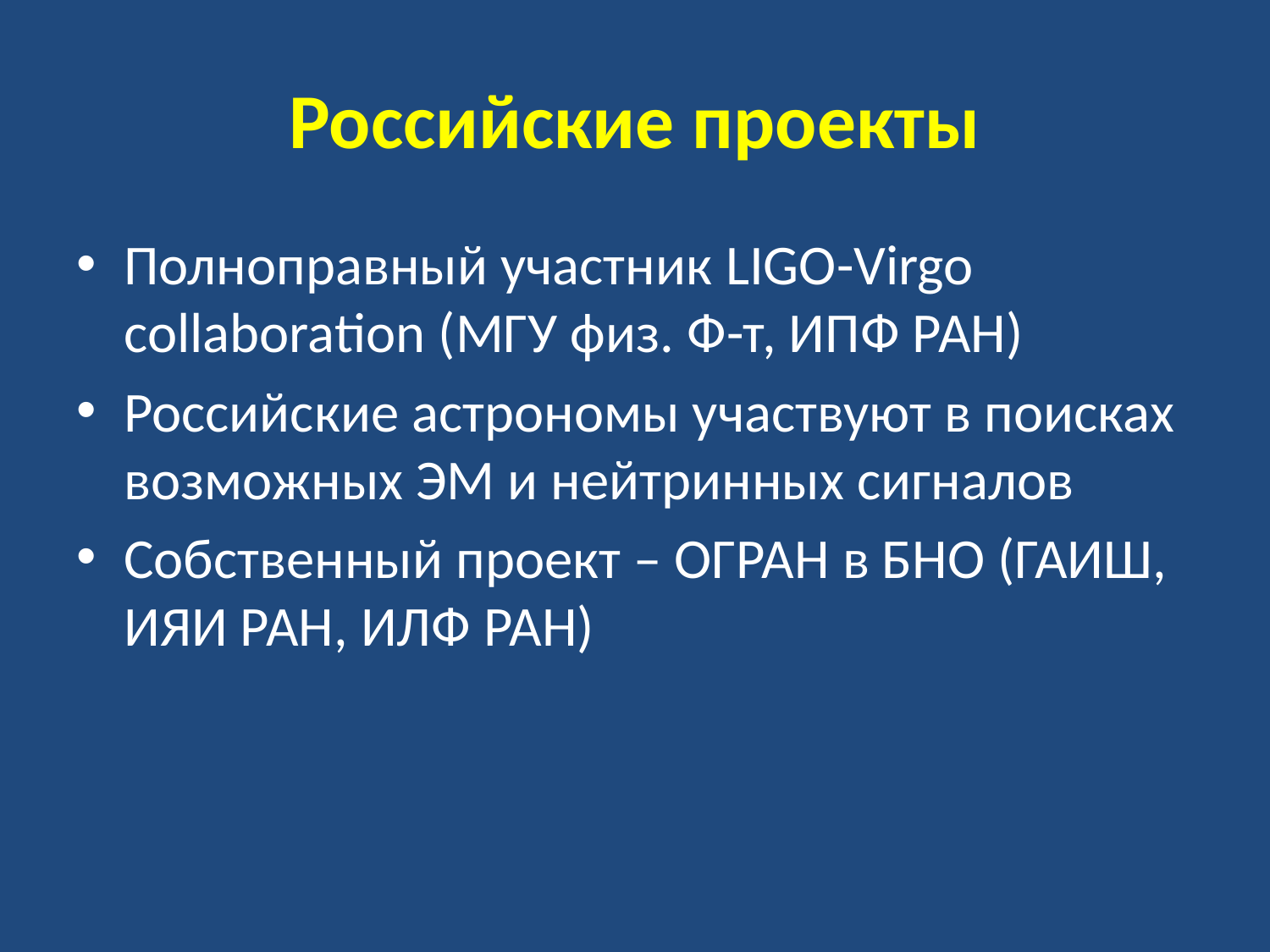

# Российские проекты
Полноправный участник LIGO-Virgo collaboration (МГУ физ. Ф-т, ИПФ РАН)
Российские астрономы участвуют в поисках возможных ЭМ и нейтринных сигналов
Собственный проект – ОГРАН в БНО (ГАИШ, ИЯИ РАН, ИЛФ РАН)